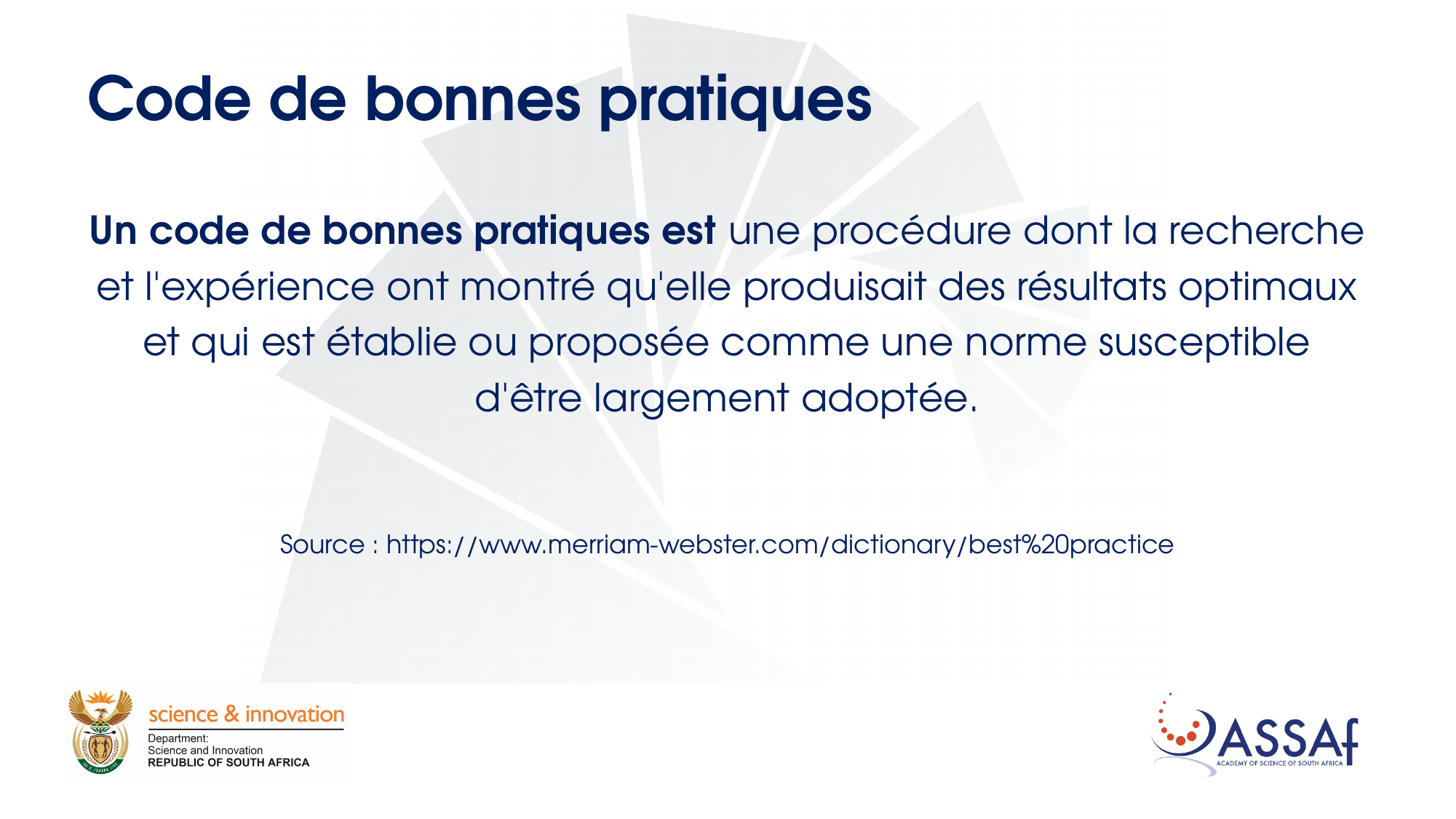

# Code de bonnes pratiques
Un code de bonnes pratiques est une procédure dont la recherche et l'expérience ont montré qu'elle produisait des résultats optimaux et qui est établie ou proposée comme une norme susceptible d'être largement adoptée.

Source : https://www.merriam-webster.com/dictionary/best%20practice